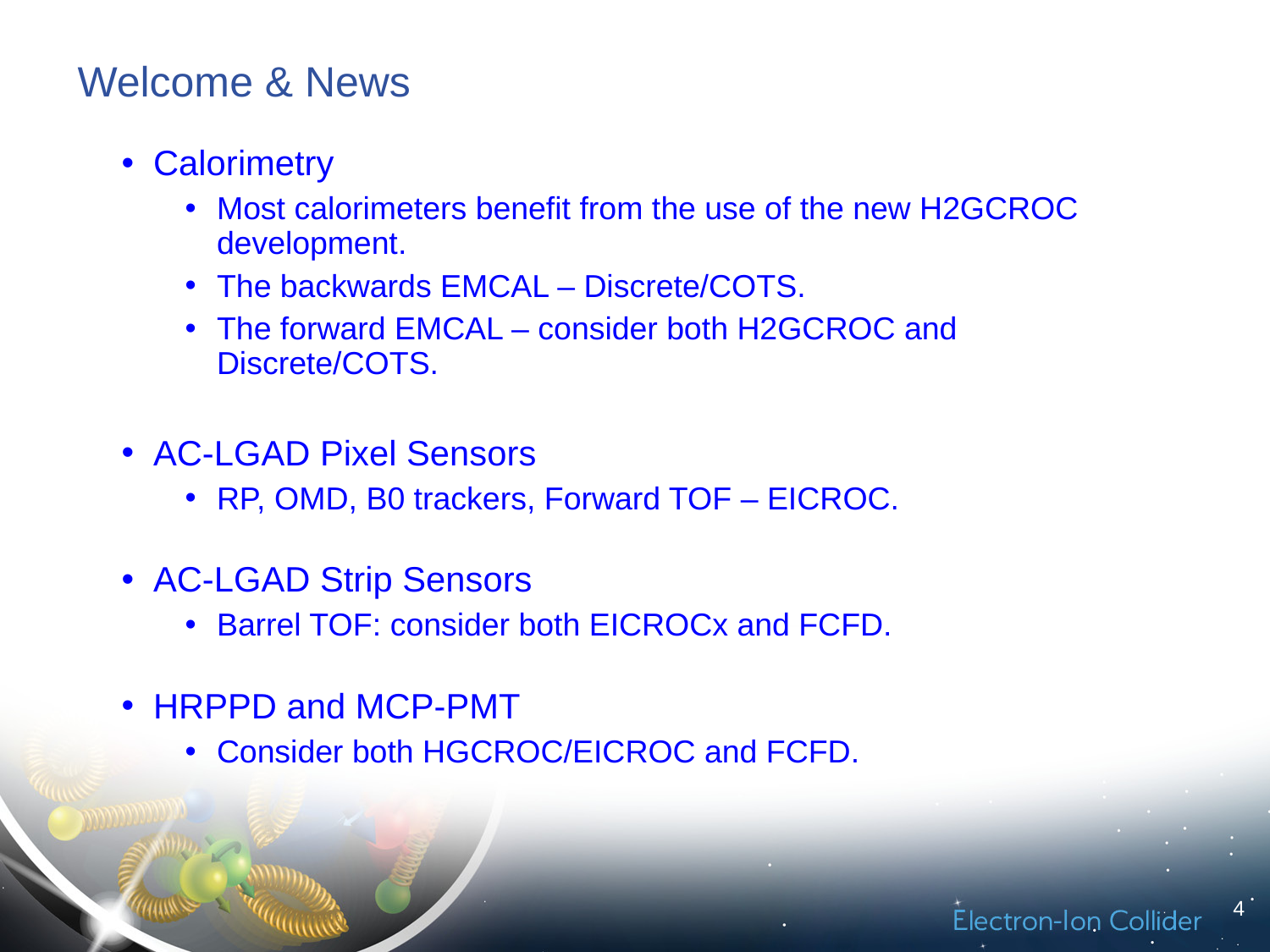

# Welcome & News
Calorimetry
Most calorimeters benefit from the use of the new H2GCROC development.
The backwards EMCAL – Discrete/COTS.
The forward EMCAL – consider both H2GCROC and Discrete/COTS.

AC-LGAD Pixel Sensors
RP, OMD, B0 trackers, Forward TOF – EICROC.

AC-LGAD Strip Sensors
Barrel TOF: consider both EICROCx and FCFD.

HRPPD and MCP-PMT
Consider both HGCROC/EICROC and FCFD.

4